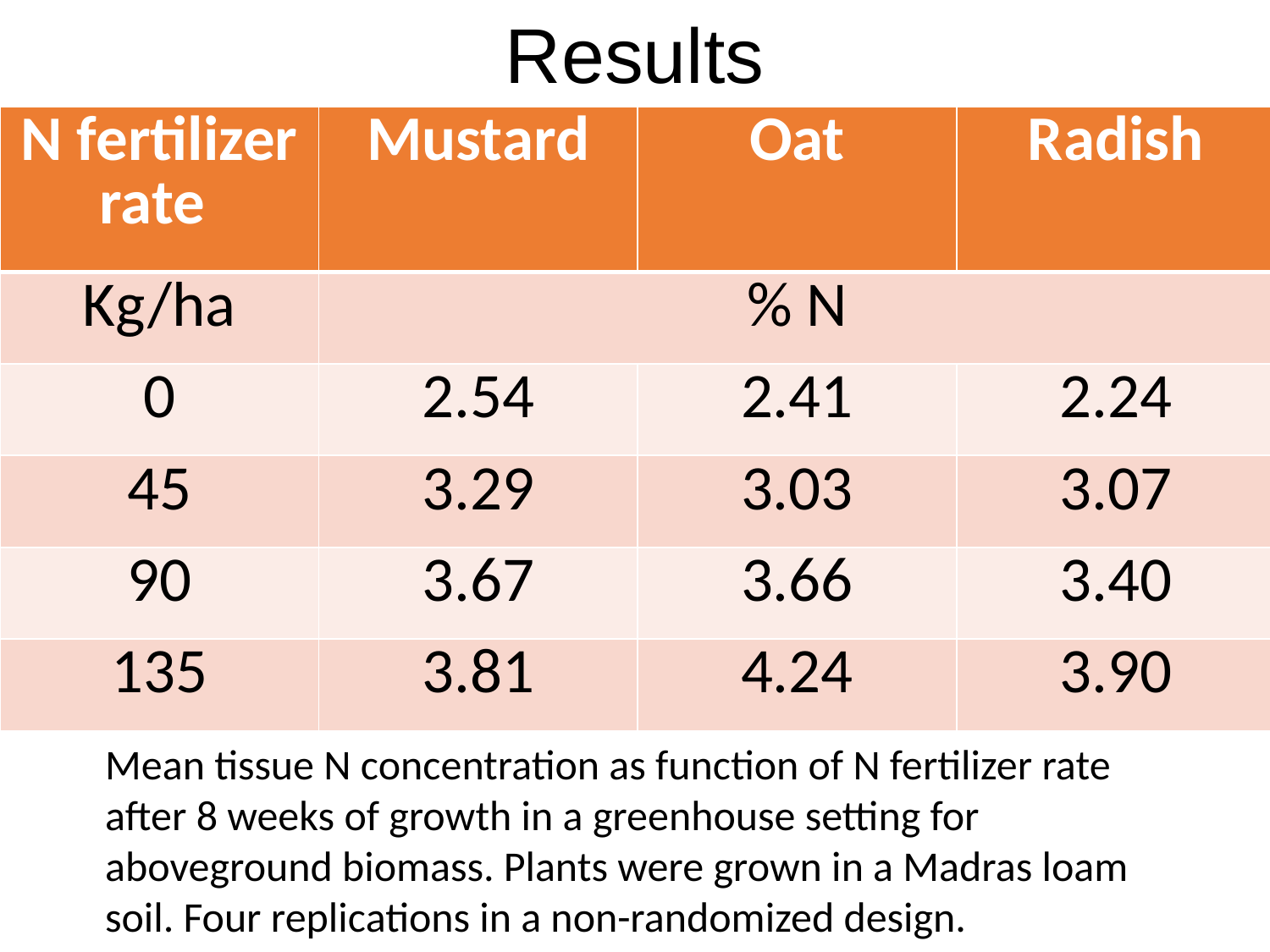

Results
| N fertilizer rate | Mustard | Oat | Radish |
| --- | --- | --- | --- |
| Kg/ha | % N |  |  |
| 0 | 2.54 | 2.41 | 2.24 |
| 45 | 3.29 | 3.03 | 3.07 |
| 90 | 3.67 | 3.66 | 3.40 |
| 135 | 3.81 | 4.24 | 3.90 |
Mean tissue N concentration as function of N fertilizer rate after 8 weeks of growth in a greenhouse setting for aboveground biomass. Plants were grown in a Madras loam soil. Four replications in a non-randomized design.